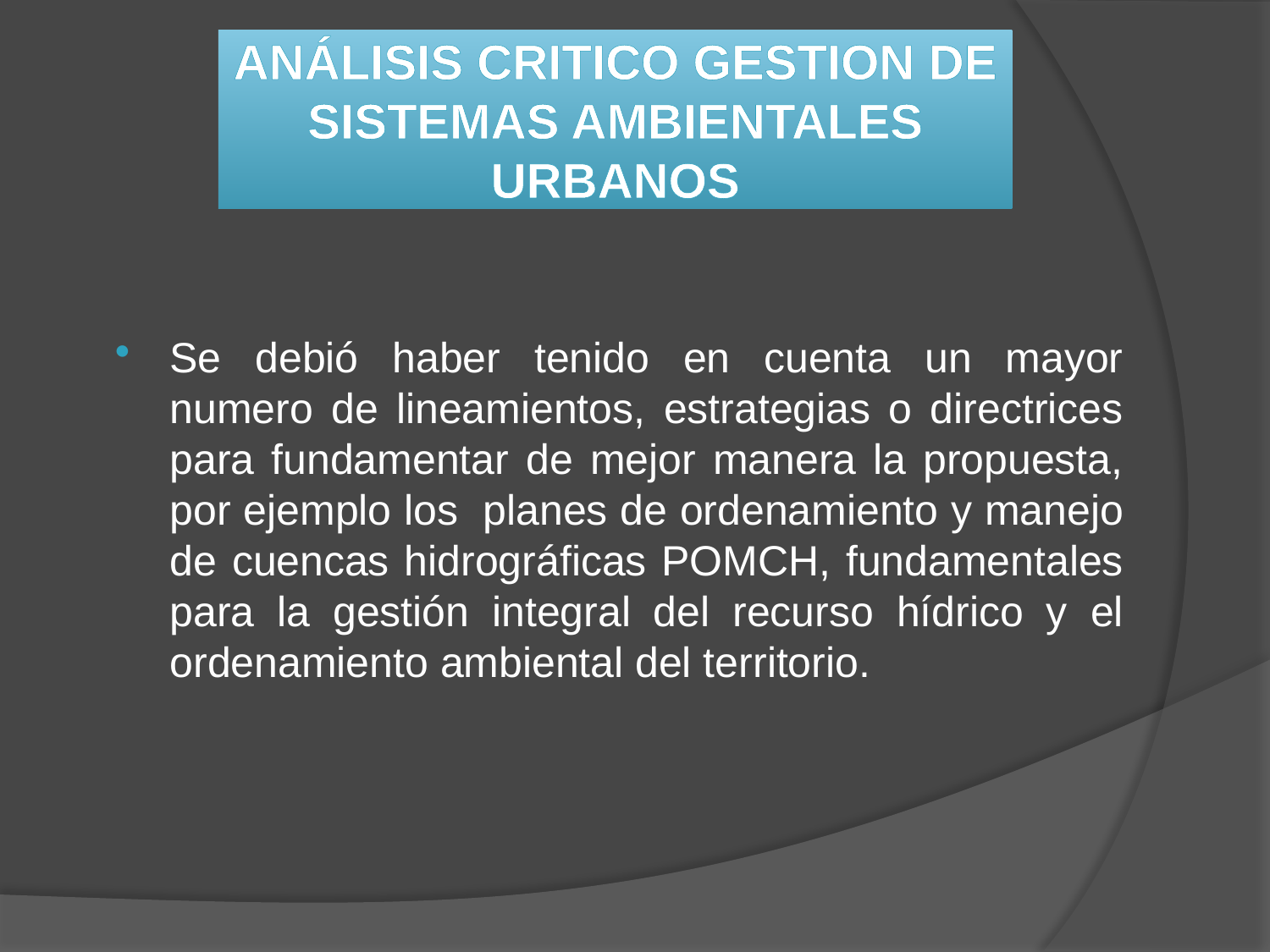

# ANÁLISIS CRITICO GESTION DE SISTEMAS AMBIENTALES URBANOS
Se debió haber tenido en cuenta un mayor numero de lineamientos, estrategias o directrices para fundamentar de mejor manera la propuesta, por ejemplo los  planes de ordenamiento y manejo de cuencas hidrográficas POMCH, fundamentales para la gestión integral del recurso hídrico y el ordenamiento ambiental del territorio.